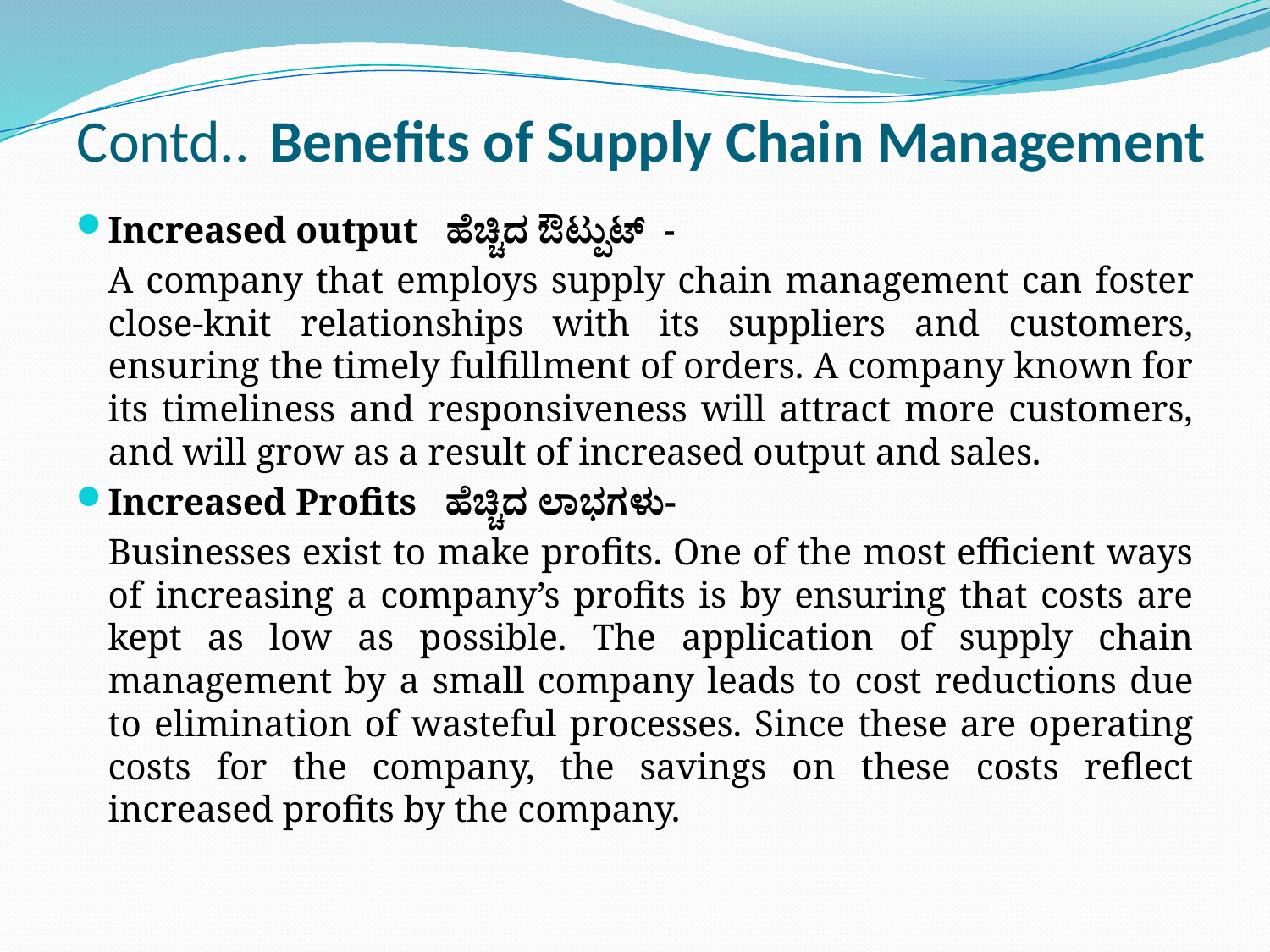

# Contd.. Benefits of Supply Chain Management
Increased output   ಹೆಚ್ಚಿದ ಔಟ್ಪುಟ್  -
	A company that employs supply chain management can foster close-knit relationships with its suppliers and customers, ensuring the timely fulfillment of orders. A company known for its timeliness and responsiveness will attract more customers, and will grow as a result of increased output and sales.
Increased Profits   ಹೆಚ್ಚಿದ ಲಾಭಗಳು-
	Businesses exist to make profits. One of the most efficient ways of increasing a company’s profits is by ensuring that costs are kept as low as possible. The application of supply chain management by a small company leads to cost reductions due to elimination of wasteful processes. Since these are operating costs for the company, the savings on these costs reflect increased profits by the company.